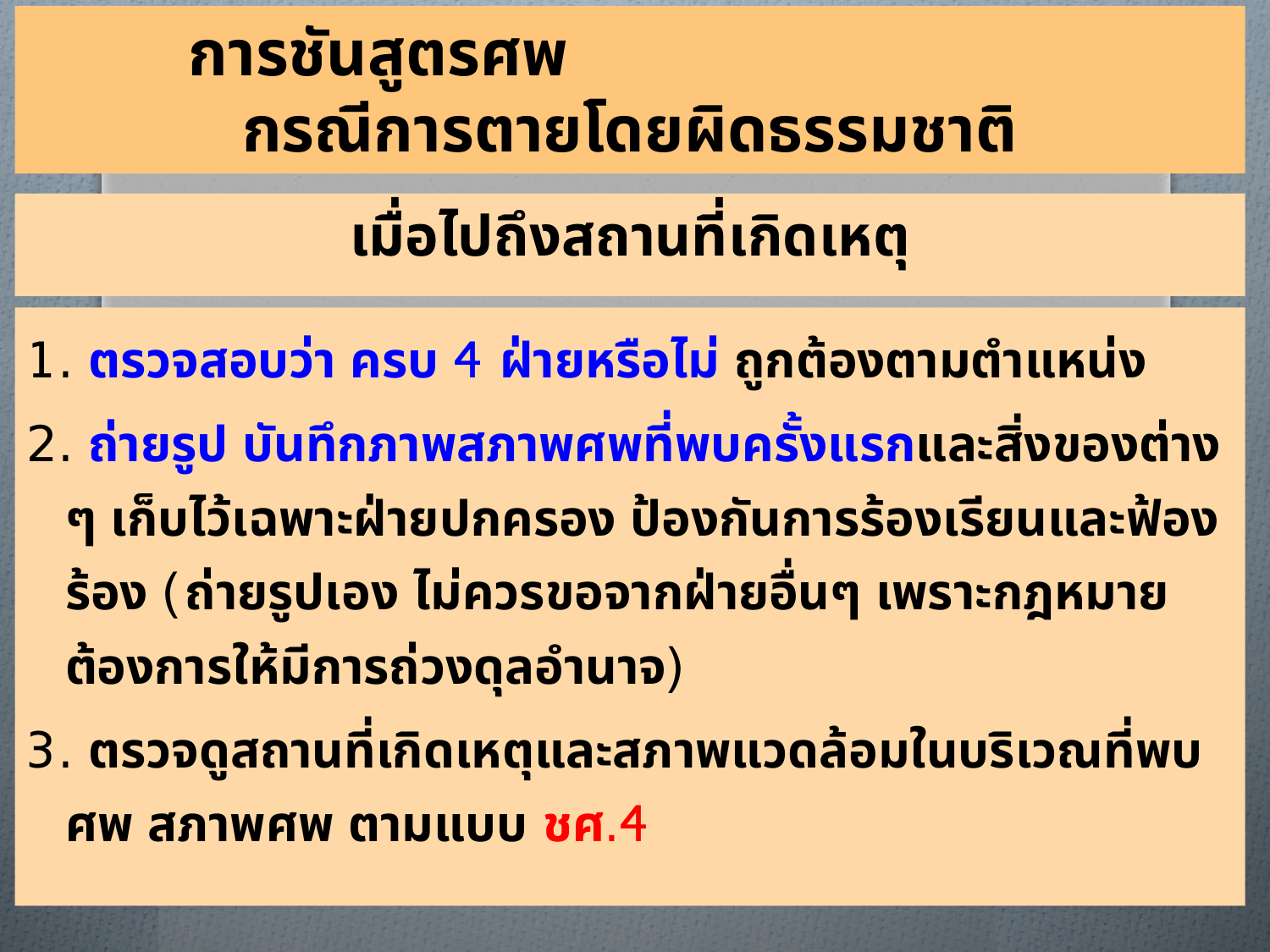

การชันสูตรศพ
กรณีการตายโดยผิดธรรมชาติ
เมื่อไปถึงสถานที่เกิดเหตุ
1. ตรวจสอบว่า ครบ 4 ฝ่ายหรือไม่ ถูกต้องตามตำแหน่ง
2. ถ่ายรูป บันทึกภาพสภาพศพที่พบครั้งแรกและสิ่งของต่าง ๆ เก็บไว้เฉพาะฝ่ายปกครอง ป้องกันการร้องเรียนและฟ้องร้อง (ถ่ายรูปเอง ไม่ควรขอจากฝ่ายอื่นๆ เพราะกฎหมายต้องการให้มีการถ่วงดุลอำนาจ)
3. ตรวจดูสถานที่เกิดเหตุและสภาพแวดล้อมในบริเวณที่พบศพ สภาพศพ ตามแบบ ชศ.4